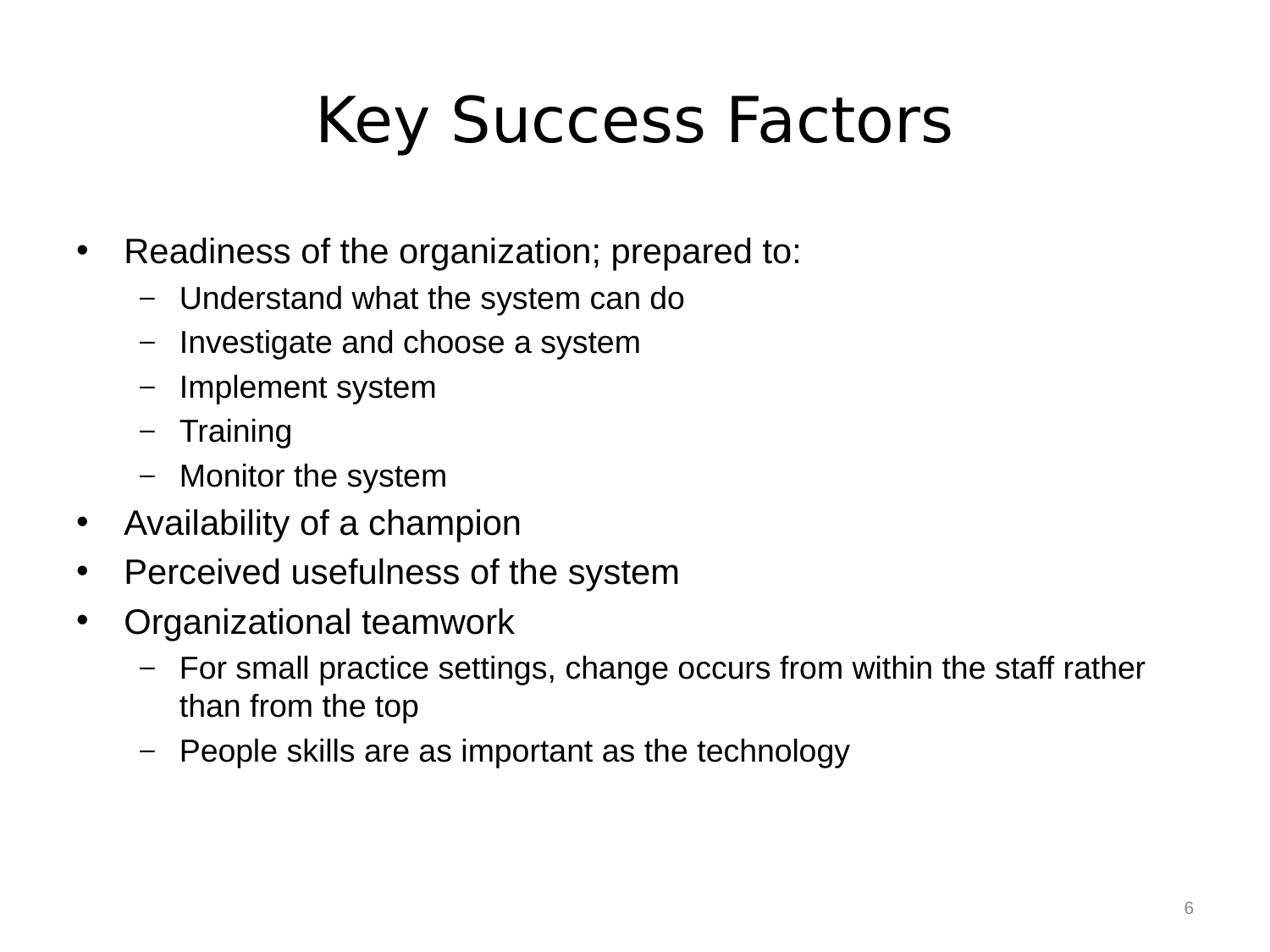

# Key Success Factors
Readiness of the organization; prepared to:
Understand what the system can do
Investigate and choose a system
Implement system
Training
Monitor the system
Availability of a champion
Perceived usefulness of the system
Organizational teamwork
For small practice settings, change occurs from within the staff rather than from the top
People skills are as important as the technology
6